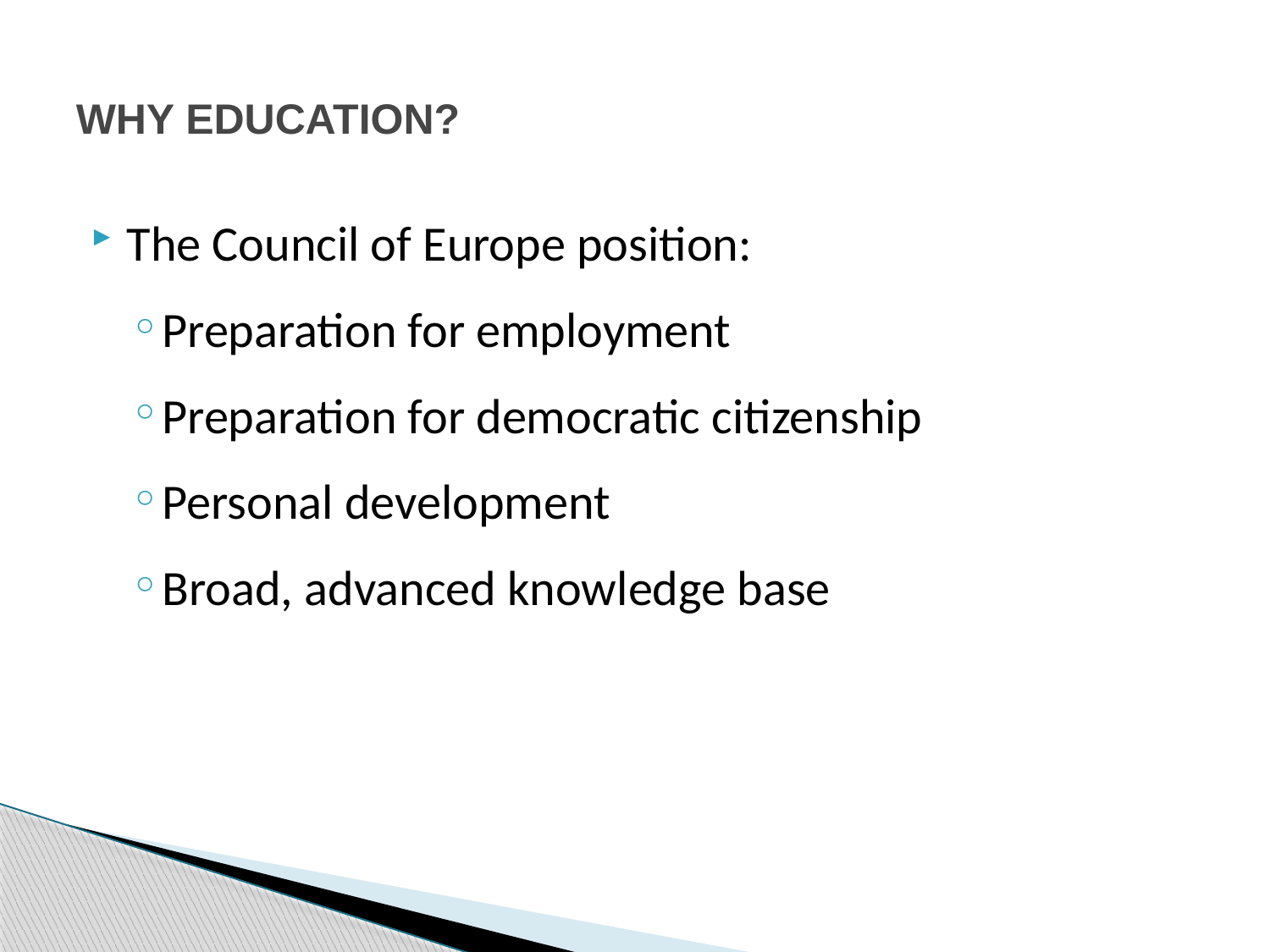

# WHY EDUCATION?
The Council of Europe position:
Preparation for employment
Preparation for democratic citizenship
Personal development
Broad, advanced knowledge base